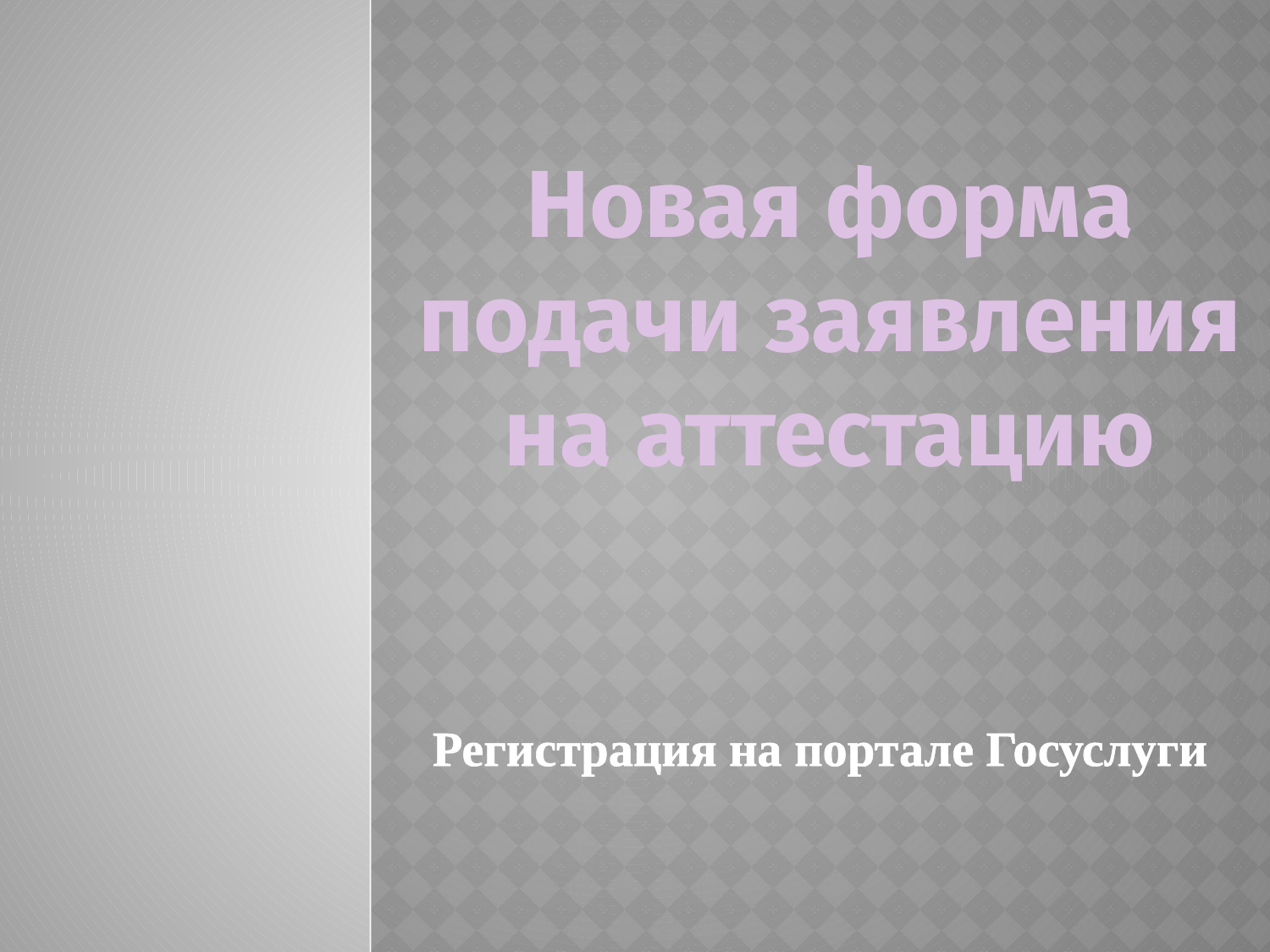

Новая форма подачи заявления на аттестацию
# Регистрация на портале Госуслуги